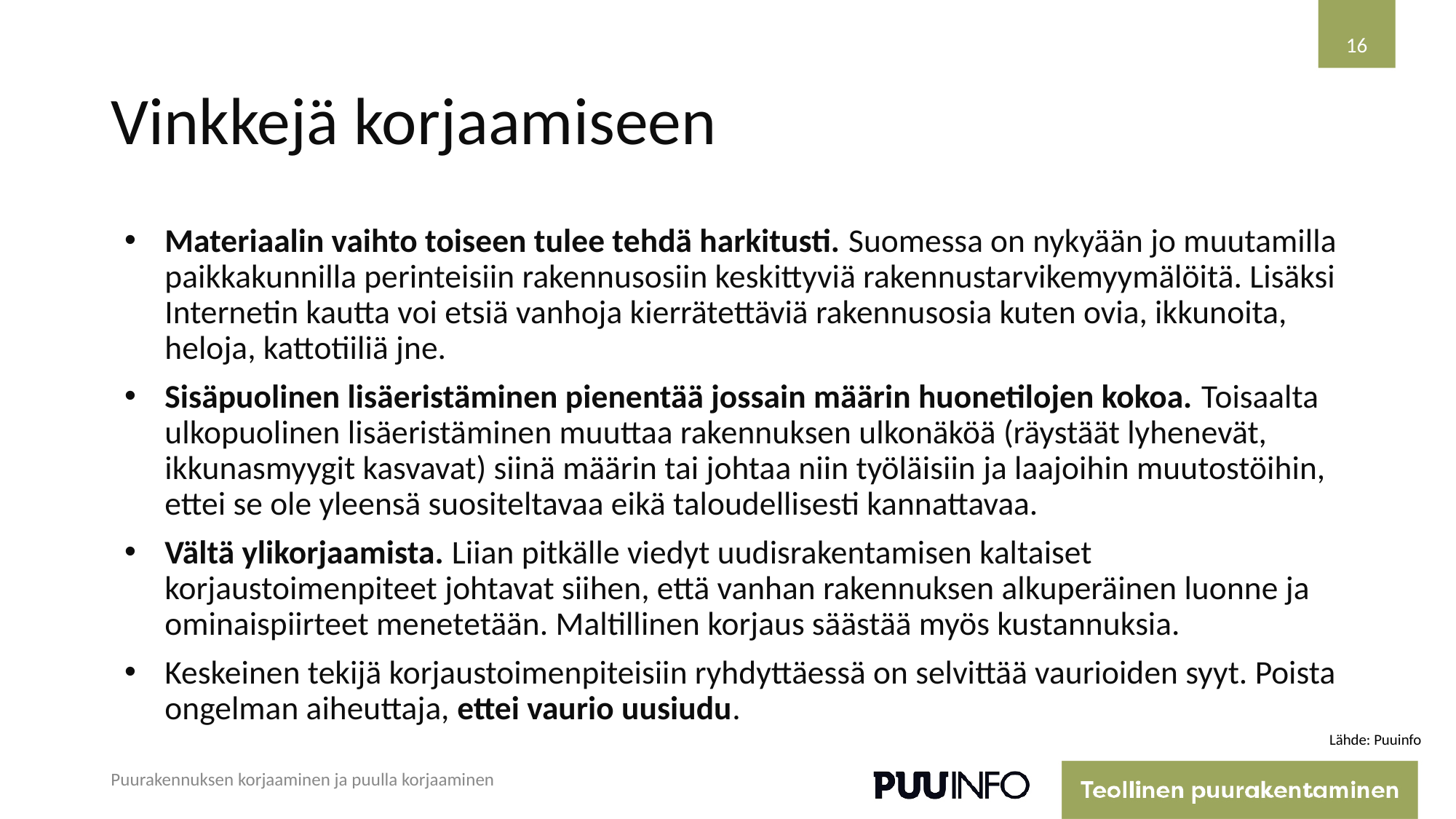

16
# Vinkkejä korjaamiseen
Materiaalin vaihto toiseen tulee tehdä harkitusti. Suomessa on nykyään jo muutamilla paikkakunnilla perinteisiin rakennusosiin keskittyviä rakennustarvikemyymälöitä. Lisäksi Internetin kautta voi etsiä vanhoja kierrätettäviä rakennusosia kuten ovia, ikkunoita, heloja, kattotiiliä jne.
Sisäpuolinen lisäeristäminen pienentää jossain määrin huonetilojen kokoa. Toisaalta ulkopuolinen lisäeristäminen muuttaa rakennuksen ulkonäköä (räystäät lyhenevät, ikkunasmyygit kasvavat) siinä määrin tai johtaa niin työläisiin ja laajoihin muutostöihin, ettei se ole yleensä suositeltavaa eikä taloudellisesti kannattavaa.
Vältä ylikorjaamista. Liian pitkälle viedyt uudisrakentamisen kaltaiset korjaustoimenpiteet johtavat siihen, että vanhan rakennuksen alkuperäinen luonne ja ominaispiirteet menetetään. Maltillinen korjaus säästää myös kustannuksia.
Keskeinen tekijä korjaustoimenpiteisiin ryhdyttäessä on selvittää vaurioiden syyt. Poista ongelman aiheuttaja, ettei vaurio uusiudu.

Lähde: Puuinfo
Puurakennuksen korjaaminen ja puulla korjaaminen